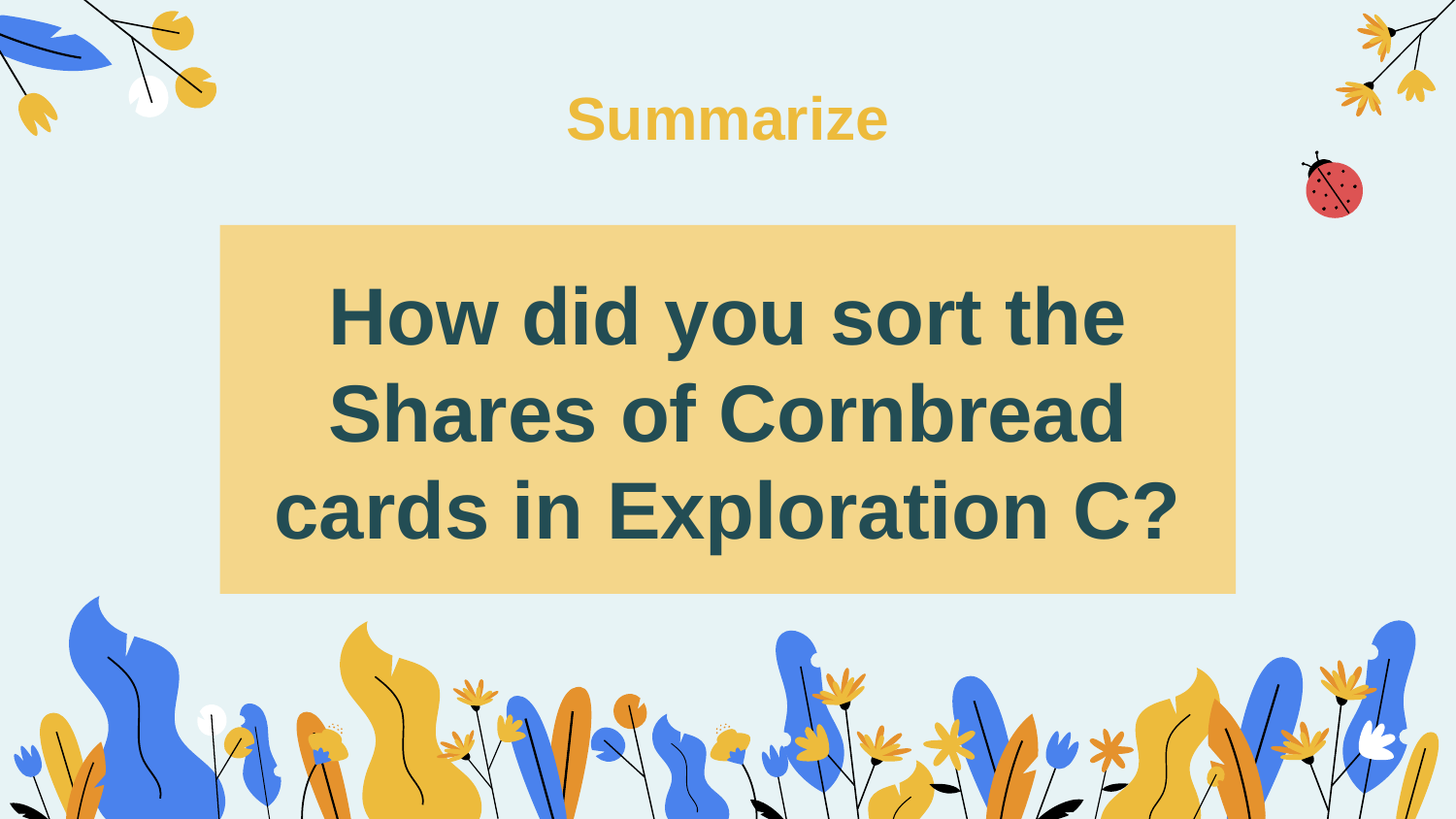

# Summarize

How did you sort the Shares of Cornbread cards in Exploration C?